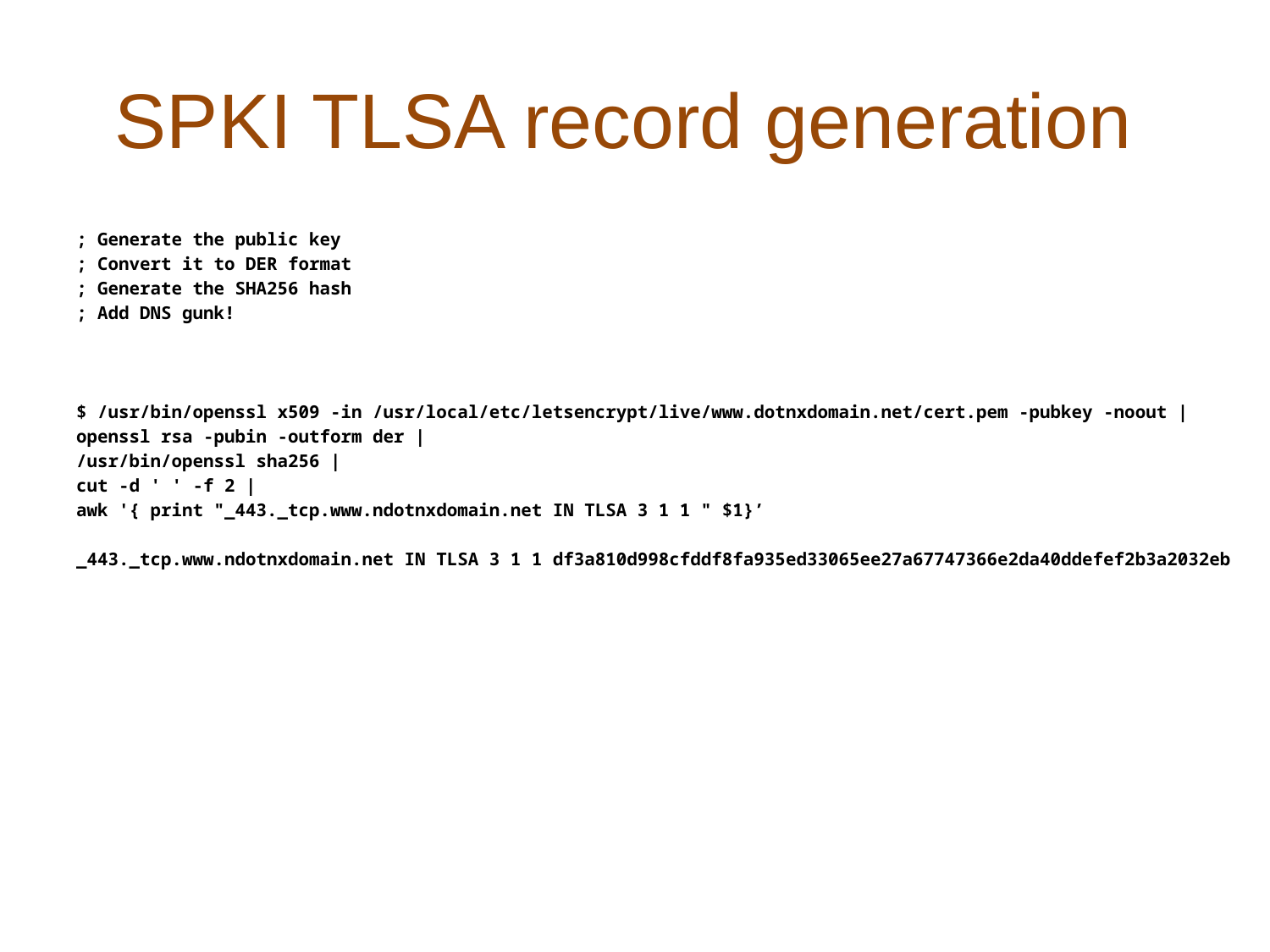

# SPKI TLSA record generation
; Generate the public key
; Convert it to DER format
; Generate the SHA256 hash
; Add DNS gunk!

$ /usr/bin/openssl x509 -in /usr/local/etc/letsencrypt/live/www.dotnxdomain.net/cert.pem -pubkey -noout |
openssl rsa -pubin -outform der |
/usr/bin/openssl sha256 |
cut -d ' ' -f 2 |
awk '{ print "_443._tcp.www.ndotnxdomain.net IN TLSA 3 1 1 " $1}’

_443._tcp.www.ndotnxdomain.net IN TLSA 3 1 1 df3a810d998cfddf8fa935ed33065ee27a67747366e2da40ddefef2b3a2032eb